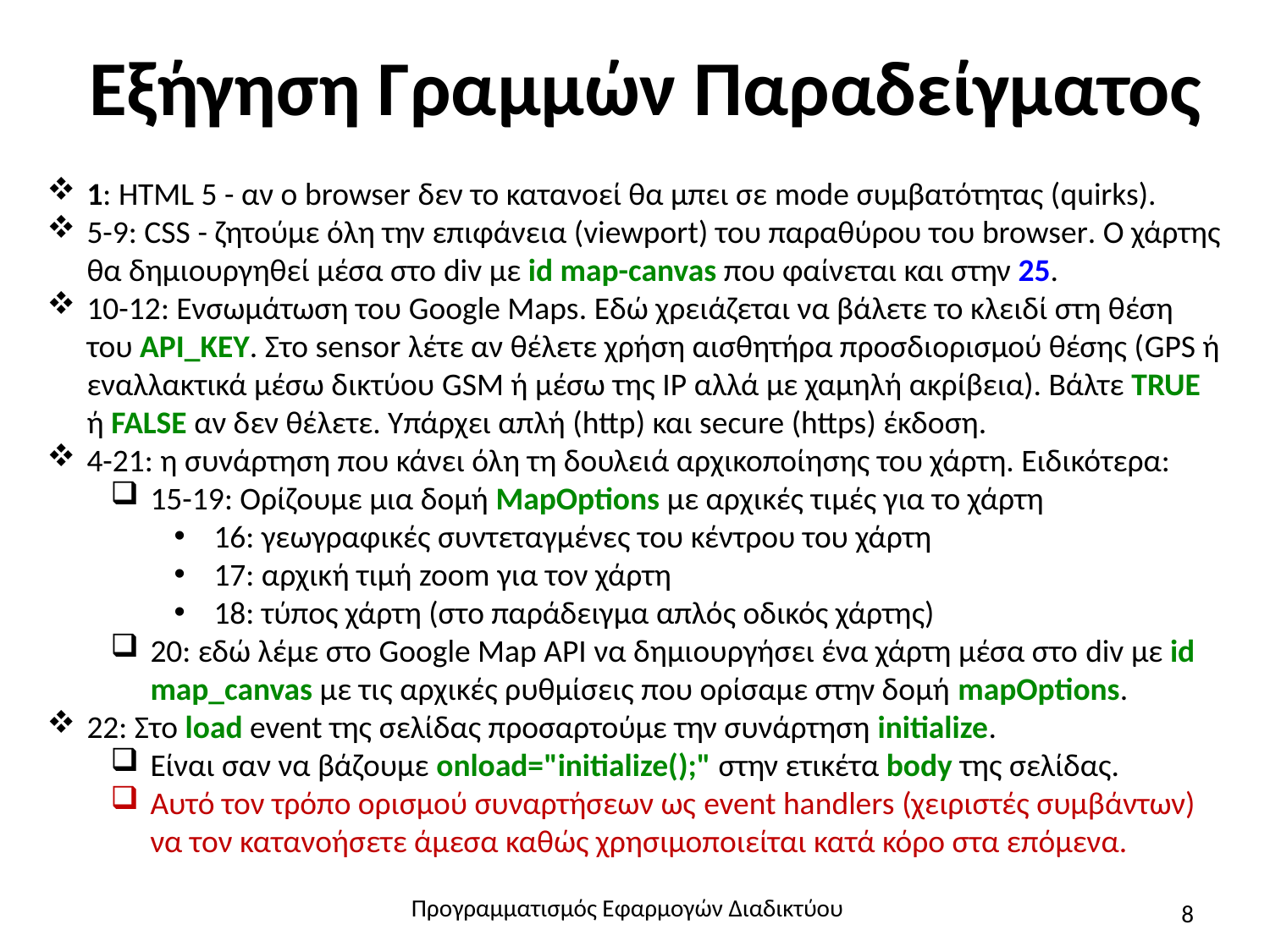

# Εξήγηση Γραμμών Παραδείγματος
1: HTML 5 - αν ο browser δεν το κατανοεί θα μπει σε mode συμβατότητας (quirks).
5-9: CSS - ζητούμε όλη την επιφάνεια (viewport) του παραθύρου του browser. Ο χάρτης θα δημιουργηθεί μέσα στο div με id map-canvas που φαίνεται και στην 25.
10-12: Ενσωμάτωση του Google Maps. Εδώ χρειάζεται να βάλετε το κλειδί στη θέση του API_KEY. Στο sensor λέτε αν θέλετε χρήση αισθητήρα προσδιορισμού θέσης (GPS ή εναλλακτικά μέσω δικτύου GSM ή μέσω της IP αλλά με χαμηλή ακρίβεια). Βάλτε TRUE ή FALSE αν δεν θέλετε. Υπάρχει απλή (http) και secure (https) έκδοση.
4-21: η συνάρτηση που κάνει όλη τη δουλειά αρχικοποίησης του χάρτη. Ειδικότερα:
15-19: Ορίζουμε μια δομή ΜapOptions με αρχικές τιμές για το χάρτη
16: γεωγραφικές συντεταγμένες του κέντρου του χάρτη
17: αρχική τιμή zoom για τον χάρτη
18: τύπος χάρτη (στο παράδειγμα απλός οδικός χάρτης)
20: εδώ λέμε στο Google Map API να δημιουργήσει ένα χάρτη μέσα στο div με id map_canvas με τις αρχικές ρυθμίσεις που ορίσαμε στην δομή mapOptions.
22: Στο load event της σελίδας προσαρτούμε την συνάρτηση initialize.
Είναι σαν να βάζουμε onload="initialize();" στην ετικέτα body της σελίδας.
Αυτό τον τρόπο ορισμού συναρτήσεων ως event handlers (χειριστές συμβάντων) να τον κατανοήσετε άμεσα καθώς χρησιμοποιείται κατά κόρο στα επόμενα.
Προγραμματισμός Εφαρμογών Διαδικτύου
8